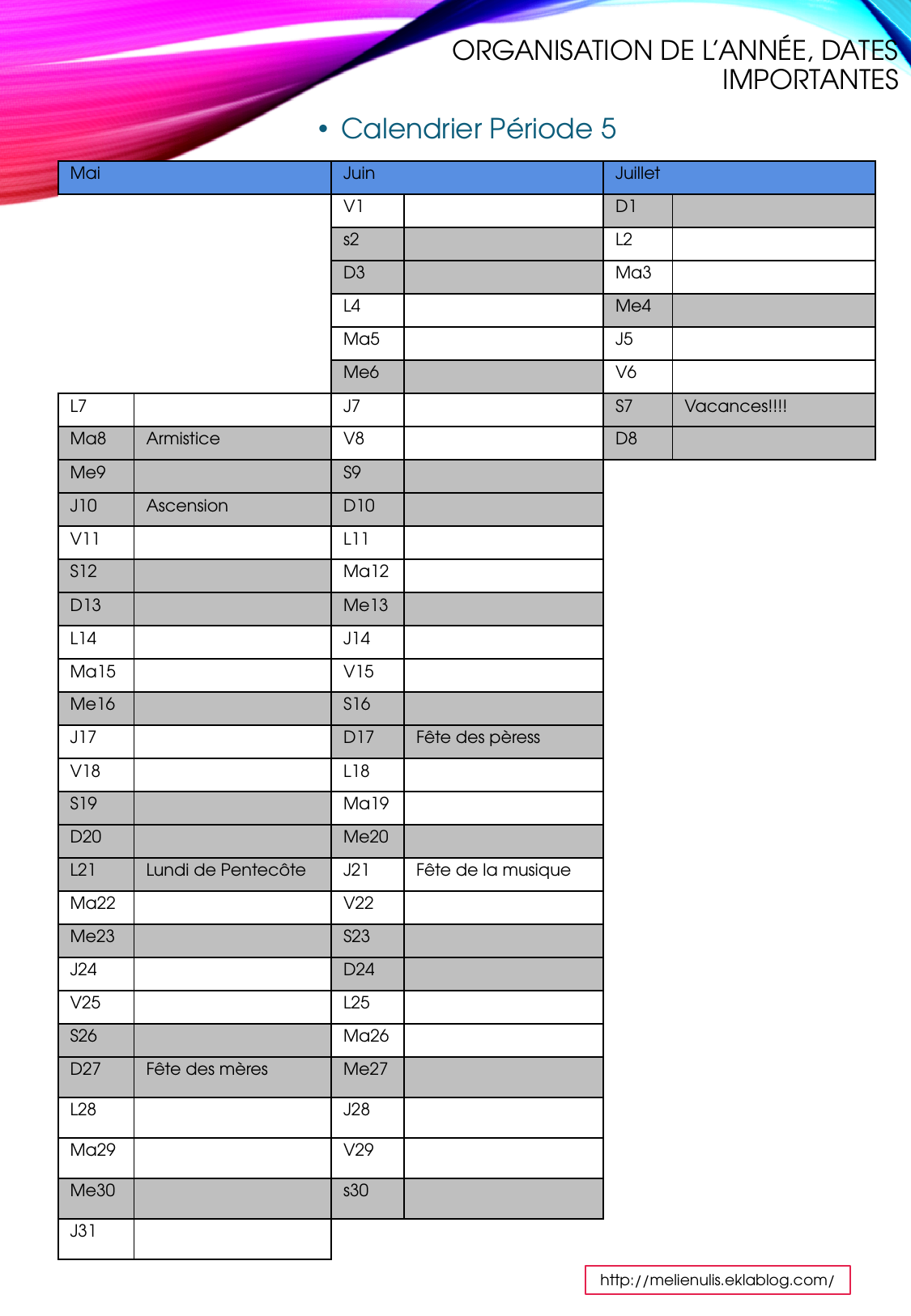

# Organisation de l’année, dates importantes
Calendrier Période 5

| Mai |  | Juin |  | Juillet |  |
| --- | --- | --- | --- | --- | --- |
|  |  | V1 |  | D1 |  |
|  |  | s2 |  | L2 |  |
|  |  | D3 |  | Ma3 |  |
|  |  | L4 |  | Me4 |  |
|  |  | Ma5 |  | J5 |  |
|  |  | Me6 |  | V6 |  |
| L7 |  | J7 |  | S7 | Vacances!!!! |
| Ma8 | Armistice | V8 |  | D8 |  |
| Me9 |  | S9 |  |  |  |
| J10 | Ascension | D10 |  |  |  |
| V11 |  | L11 |  |  |  |
| S12 |  | Ma12 |  |  |  |
| D13 |  | Me13 |  |  |  |
| L14 |  | J14 |  |  |  |
| Ma15 |  | V15 |  |  |  |
| Me16 |  | S16 |  |  |  |
| J17 |  | D17 | Fête des pèress |  |  |
| V18 |  | L18 |  |  |  |
| S19 |  | Ma19 |  |  |  |
| D20 |  | Me20 |  |  |  |
| L21 | Lundi de Pentecôte | J21 | Fête de la musique |  |  |
| Ma22 |  | V22 |  |  |  |
| Me23 |  | S23 |  |  |  |
| J24 |  | D24 |  |  |  |
| V25 |  | L25 |  |  |  |
| S26 |  | Ma26 |  |  |  |
| D27 | Fête des mères | Me27 |  |  |  |
| L28 |  | J28 |  |  |  |
| Ma29 |  | V29 |  |  |  |
| Me30 |  | s30 |  |  |  |
| J31 |  |  |  |  |  |
http://melienulis.eklablog.com/